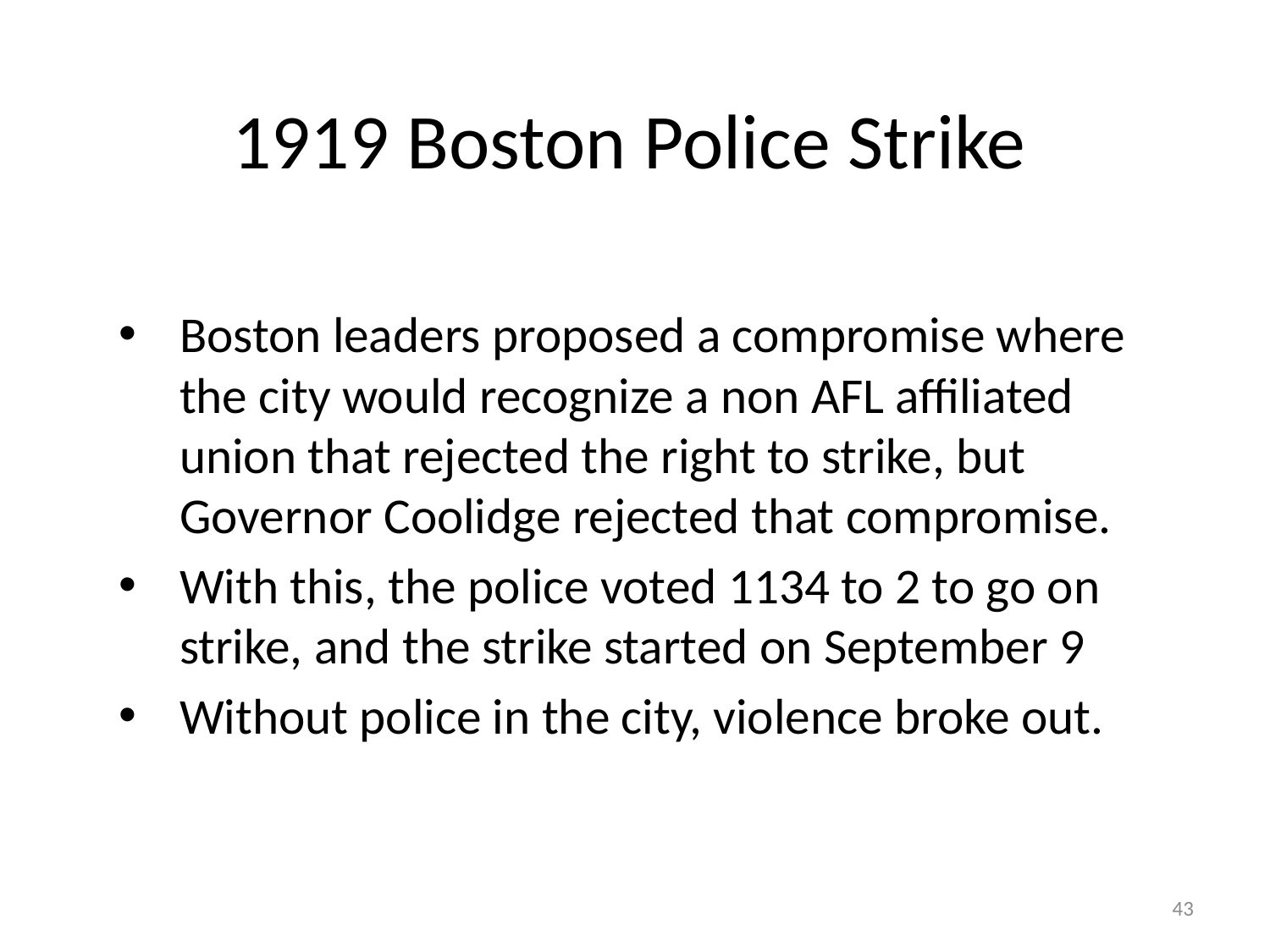

# 1919 Boston Police Strike
Boston leaders proposed a compromise where the city would recognize a non AFL affiliated union that rejected the right to strike, but Governor Coolidge rejected that compromise.
With this, the police voted 1134 to 2 to go on strike, and the strike started on September 9
Without police in the city, violence broke out.
43